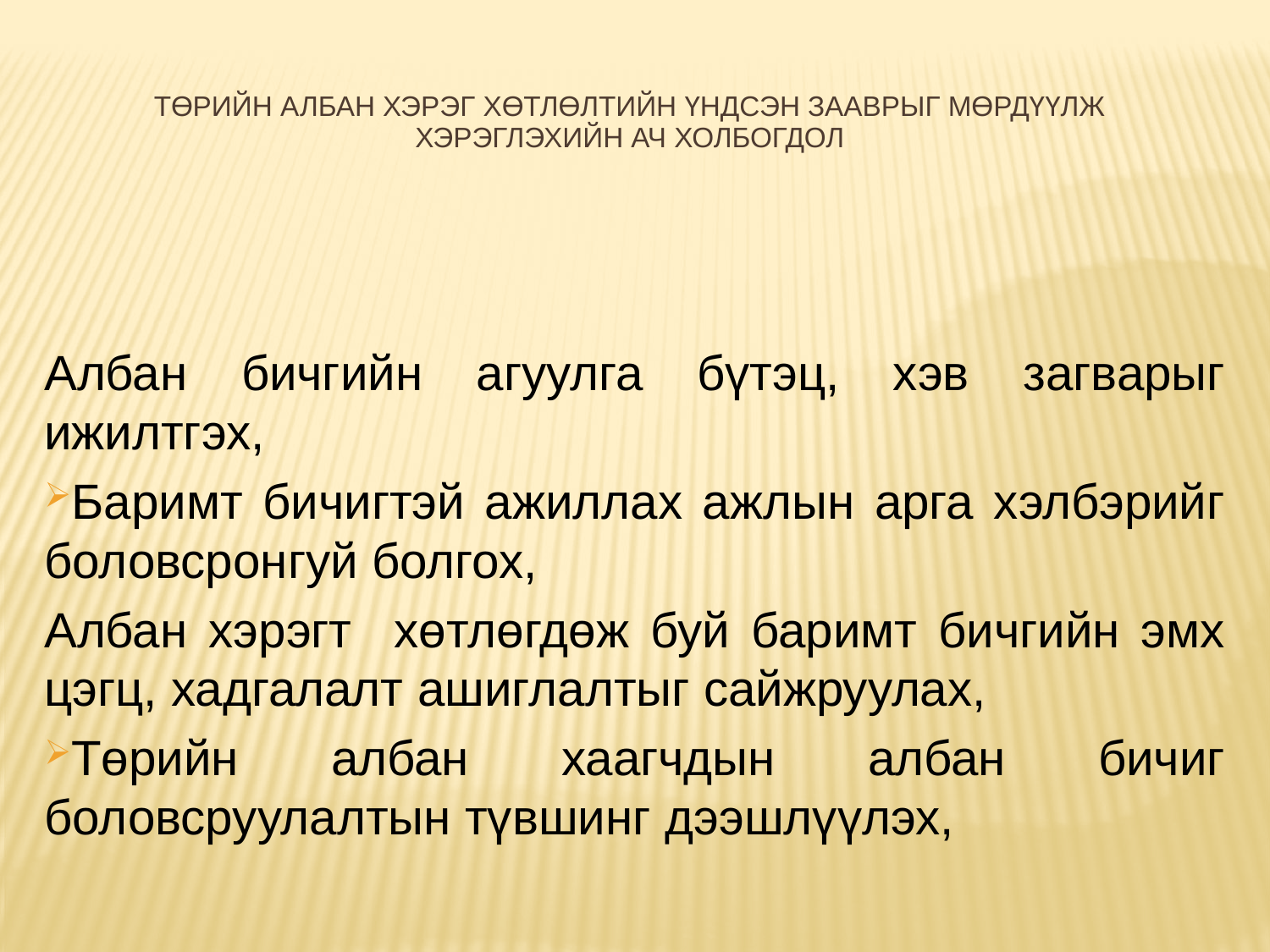

# Төрийн албан хэрэг хөтлөлтийн үндсэн зааврыг мөрдүүлж хэрэглэхийн ач холбогдол
Албан бичгийн агуулга бүтэц, хэв загварыг ижилтгэх,
Баримт бичигтэй ажиллах ажлын арга хэлбэрийг боловсронгуй болгох,
Албан хэрэгт  хөтлөгдөж буй баримт бичгийн эмх цэгц, хадгалалт ашиглалтыг сайжруулах,
Төрийн албан хаагчдын албан бичиг боловсруулалтын түвшинг дээшлүүлэх,